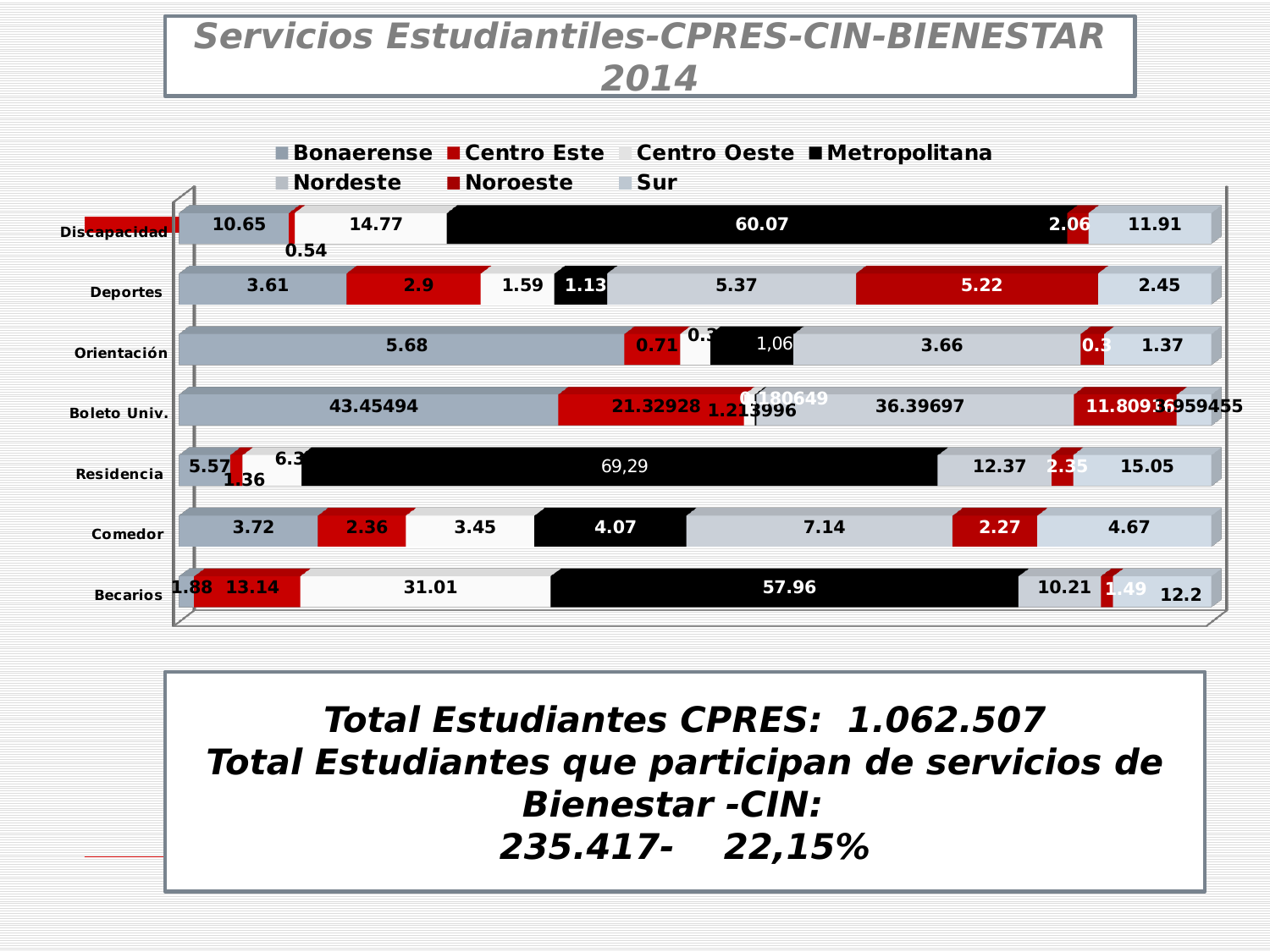

Servicios Estudiantiles-CPRES-CIN-BIENESTAR 2014

[unsupported chart]

Total Estudiantes CPRES:  1.062.507
Total Estudiantes que participan de servicios de Bienestar -CIN:
235.417-    22,15%